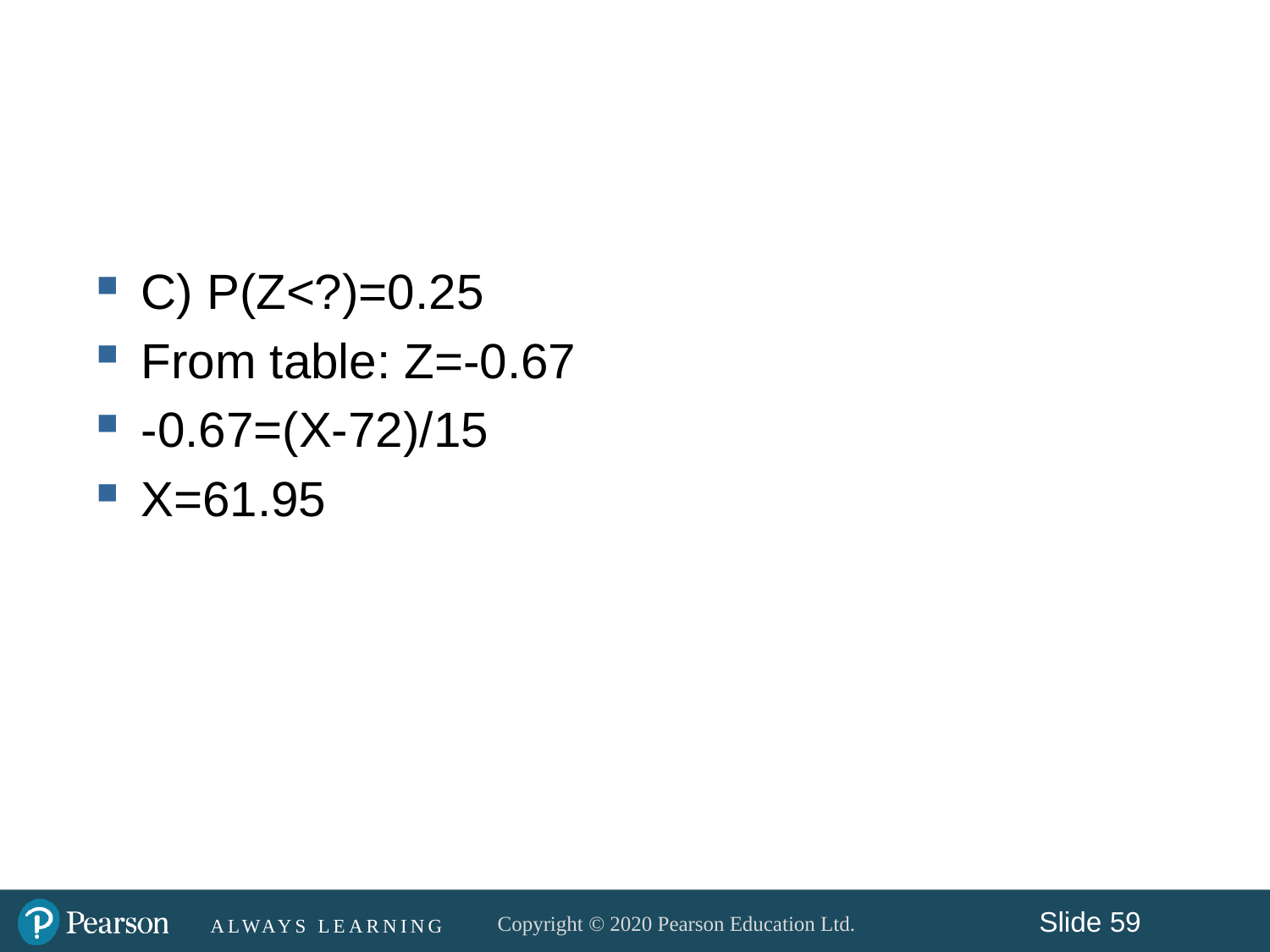

#
C) P(Z<?)=0.25
From table: Z=-0.67
-0.67=(X-72)/15
X=61.95